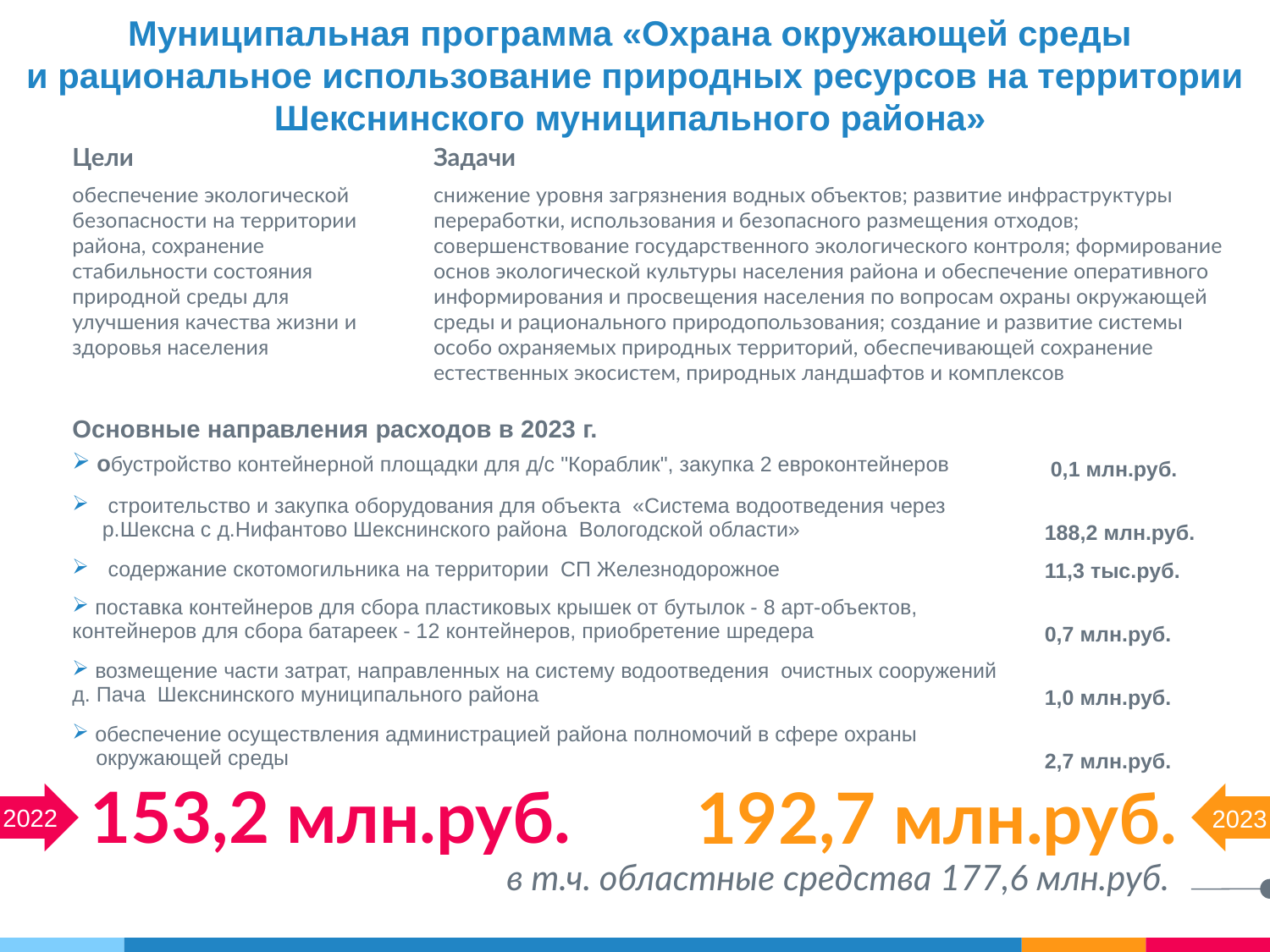

# Муниципальная программа «Охрана окружающей среды и рациональное использование природных ресурсов на территории Шекснинского муниципального района»
Цели
обеспечение экологической безопасности на территории района, сохранение стабильности состояния природной среды для улучшения качества жизни и здоровья населения
Задачи
снижение уровня загрязнения водных объектов; развитие инфраструктуры переработки, использования и безопасного размещения отходов; совершенствование государственного экологического контроля; формирование основ экологической культуры населения района и обеспечение оперативного информирования и просвещения населения по вопросам охраны окружающей среды и рационального природопользования; создание и развитие системы особо охраняемых природных территорий, обеспечивающей сохранение естественных экосистем, природных ландшафтов и комплексов
| Основные направления расходов в 2023 г. обустройство контейнерной площадки для д/с "Кораблик", закупка 2 евроконтейнеров | 0,1 млн.руб. |
| --- | --- |
| строительство и закупка оборудования для объекта «Система водоотведения через р.Шексна с д.Нифантово Шекснинского района Вологодской области» | 188,2 млн.руб. |
| содержание скотомогильника на территории СП Железнодорожное | 11,3 тыс.руб. |
| поставка контейнеров для сбора пластиковых крышек от бутылок - 8 арт-объектов, контейнеров для сбора батареек - 12 контейнеров, приобретение шредера | 0,7 млн.руб. |
| возмещение части затрат, направленных на систему водоотведения очистных сооружений д. Пача Шекснинского муниципального района | 1,0 млн.руб. |
| обеспечение осуществления администрацией района полномочий в сфере охраны окружающей среды | 2,7 млн.руб. |
153,2 млн.руб.
192,7 млн.руб.

2022
2023
в т.ч. областные средства 177,6 млн.руб.